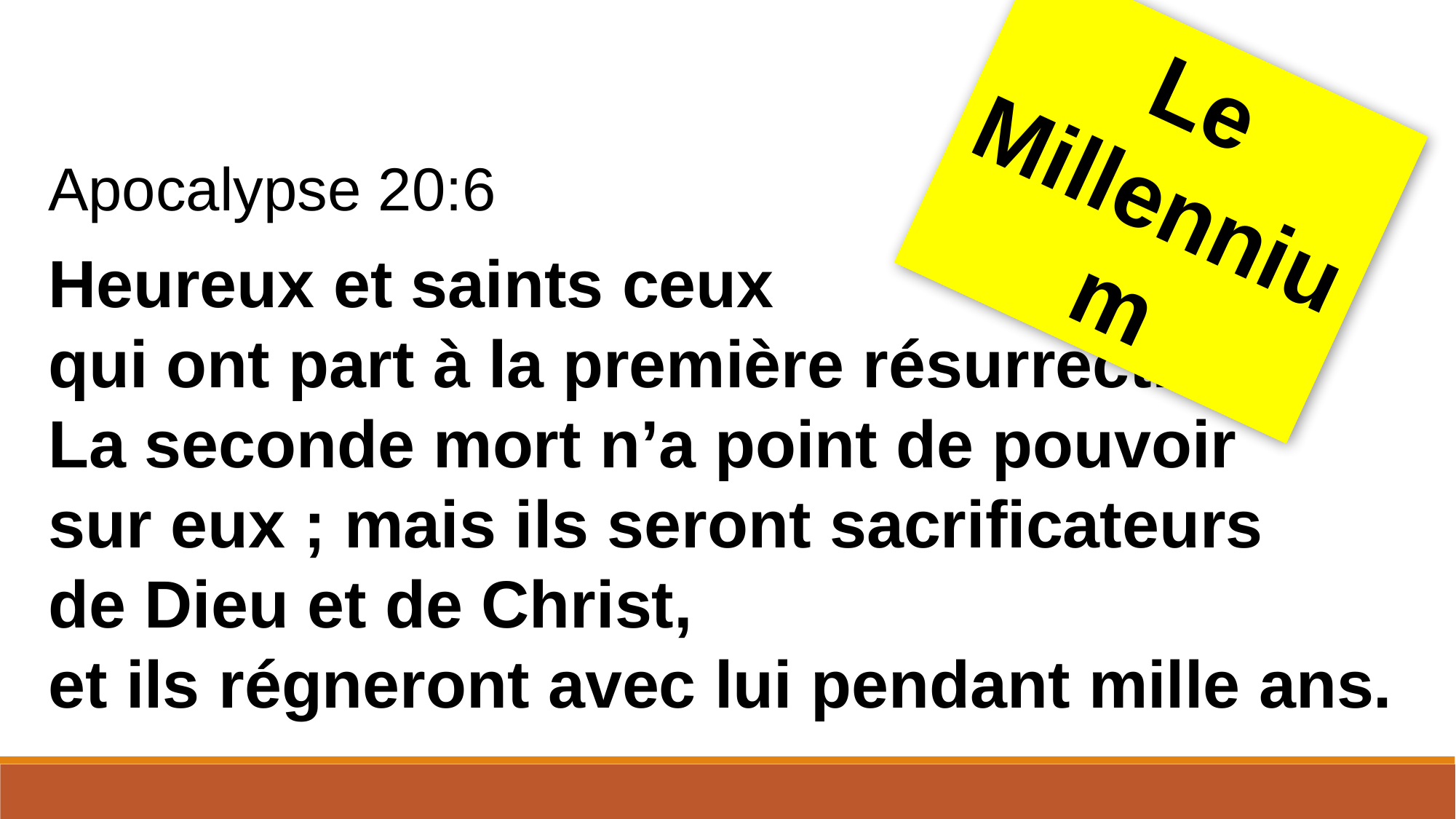

Le Millennium
Apocalypse 20:6

Heureux et saints ceux
qui ont part à la première résurrection !
La seconde mort n’a point de pouvoir
sur eux ; mais ils seront sacrificateurs
de Dieu et de Christ,
et ils régneront avec lui pendant mille ans.